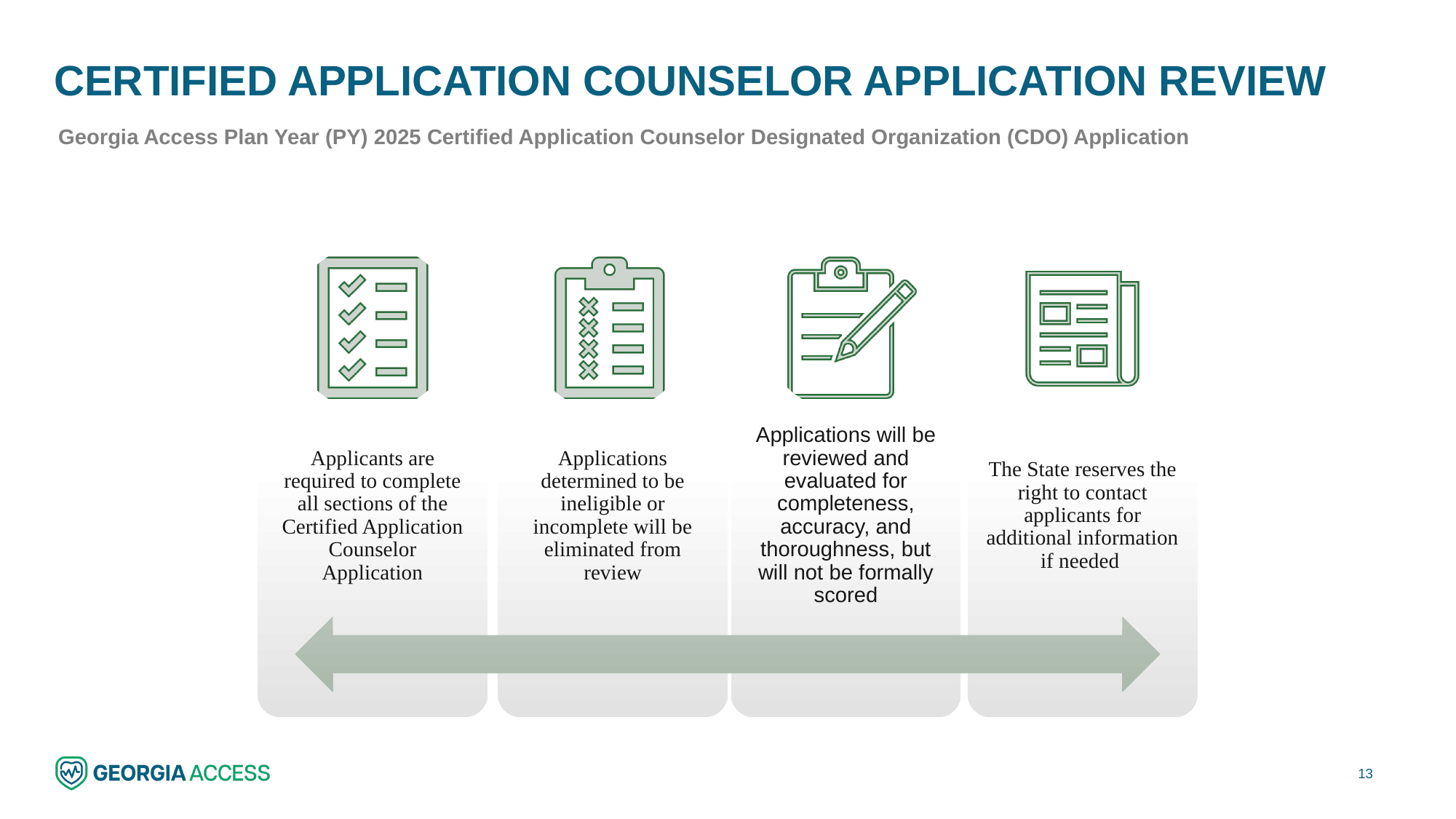

# Certified application counselor application review
Georgia Access Plan Year (PY) 2025 Certified Application Counselor Designated Organization (CDO) Application
Applicants are required to complete all sections of the Certified Application Counselor Application
Applications determined to be ineligible or incomplete will be eliminated from review
Applications will be reviewed and evaluated for completeness, accuracy, and thoroughness, but will not be formally scored
The State reserves the right to contact applicants for additional information if needed
13